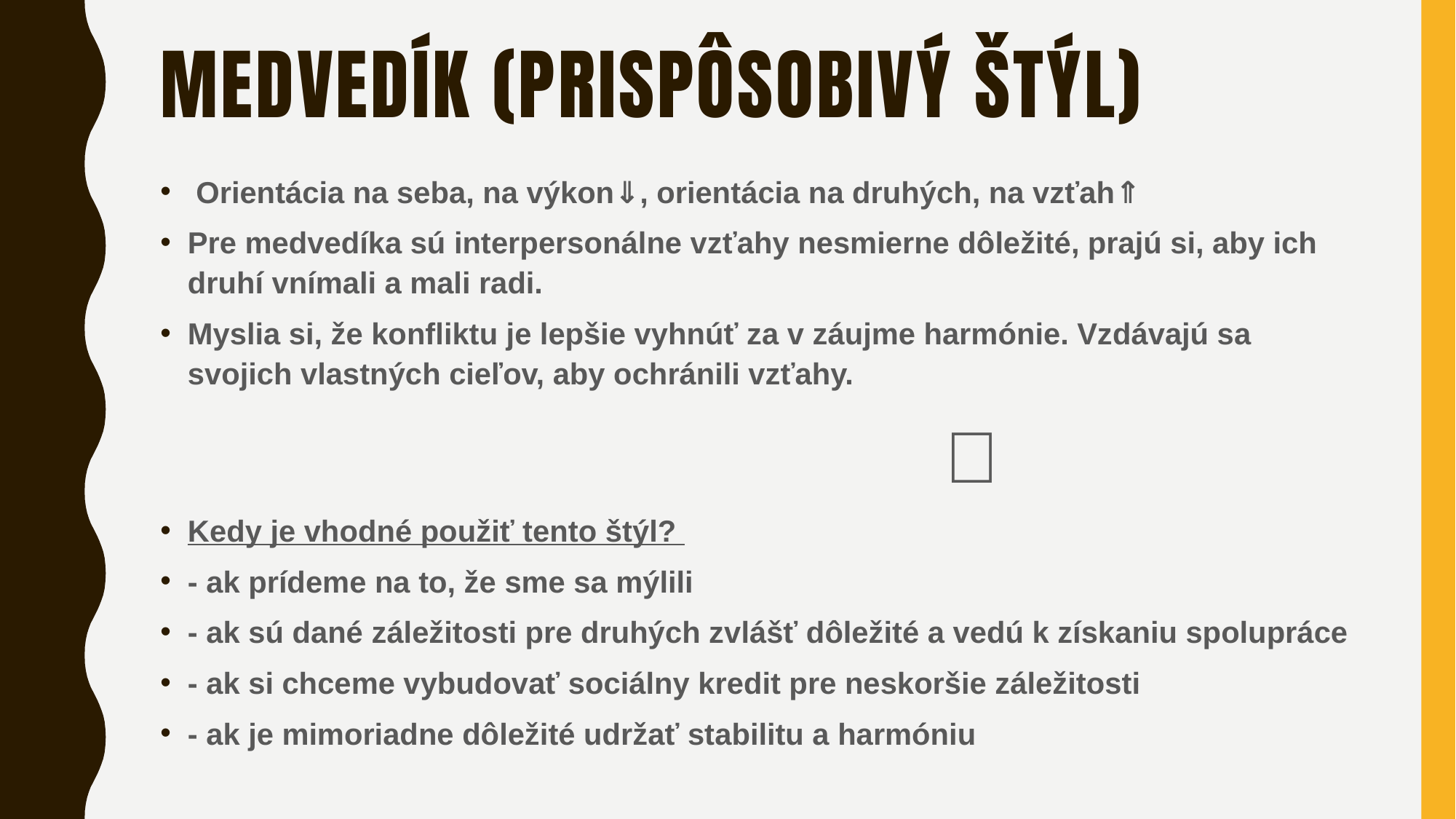

# Medvedík (prispôsobivý štýl)
 Orientácia na seba, na výkon⇓, orientácia na druhých, na vzťah⇑
Pre medvedíka sú interpersonálne vzťahy nesmierne dôležité, prajú si, aby ich druhí vnímali a mali radi.
Myslia si, že konfliktu je lepšie vyhnúť za v záujme harmónie. Vzdávajú sa svojich vlastných cieľov, aby ochránili vzťahy.
                                                          🧸
Kedy je vhodné použiť tento štýl?
- ak prídeme na to, že sme sa mýlili
- ak sú dané záležitosti pre druhých zvlášť dôležité a vedú k získaniu spolupráce
- ak si chceme vybudovať sociálny kredit pre neskoršie záležitosti
- ak je mimoriadne dôležité udržať stabilitu a harmóniu